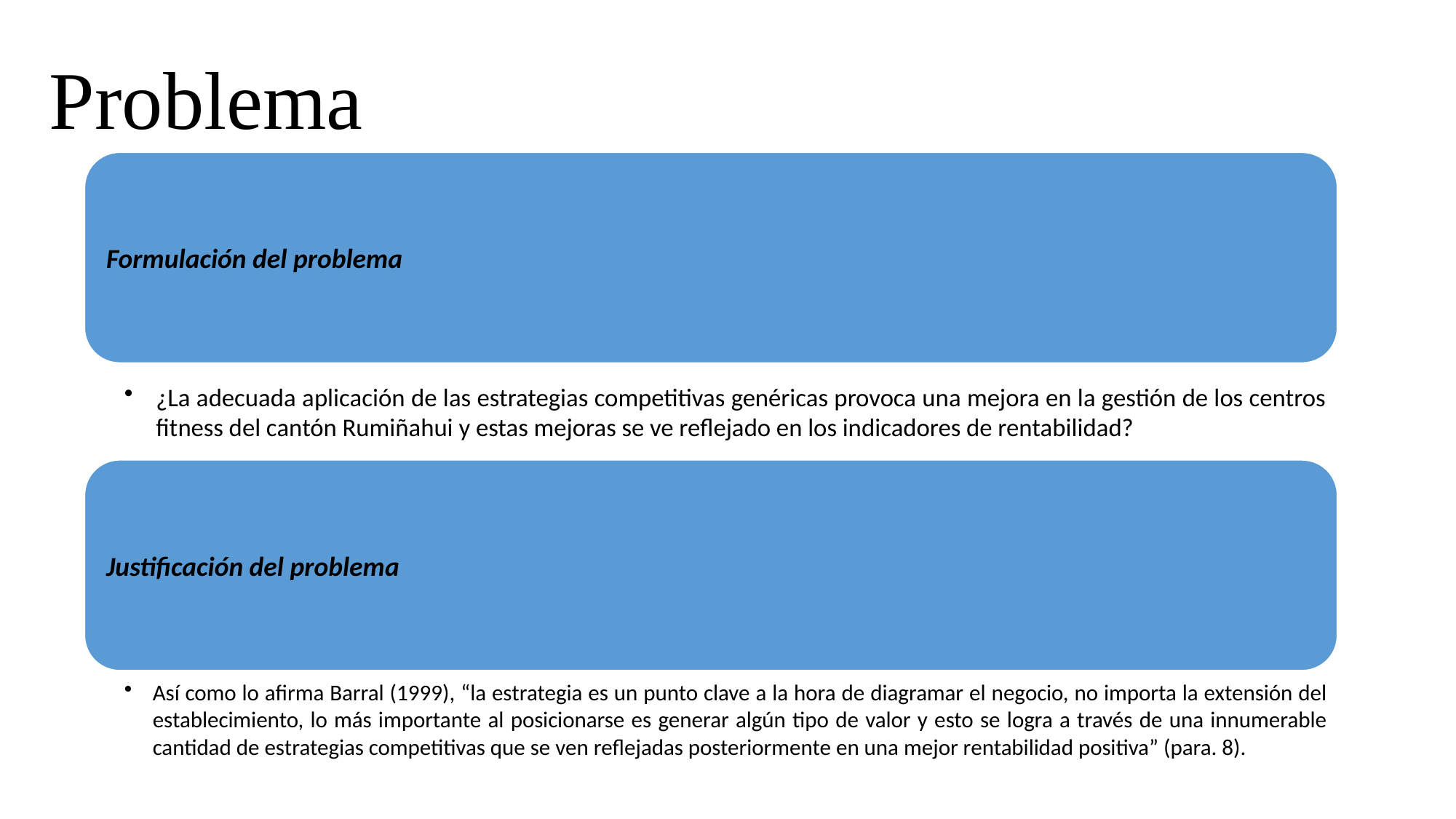

Problema
Formulación del problema
¿La adecuada aplicación de las estrategias competitivas genéricas provoca una mejora en la gestión de los centros fitness del cantón Rumiñahui y estas mejoras se ve reflejado en los indicadores de rentabilidad?
Justificación del problema
Así como lo afirma Barral (1999), “la estrategia es un punto clave a la hora de diagramar el negocio, no importa la extensión del establecimiento, lo más importante al posicionarse es generar algún tipo de valor y esto se logra a través de una innumerable cantidad de estrategias competitivas que se ven reflejadas posteriormente en una mejor rentabilidad positiva” (para. 8).